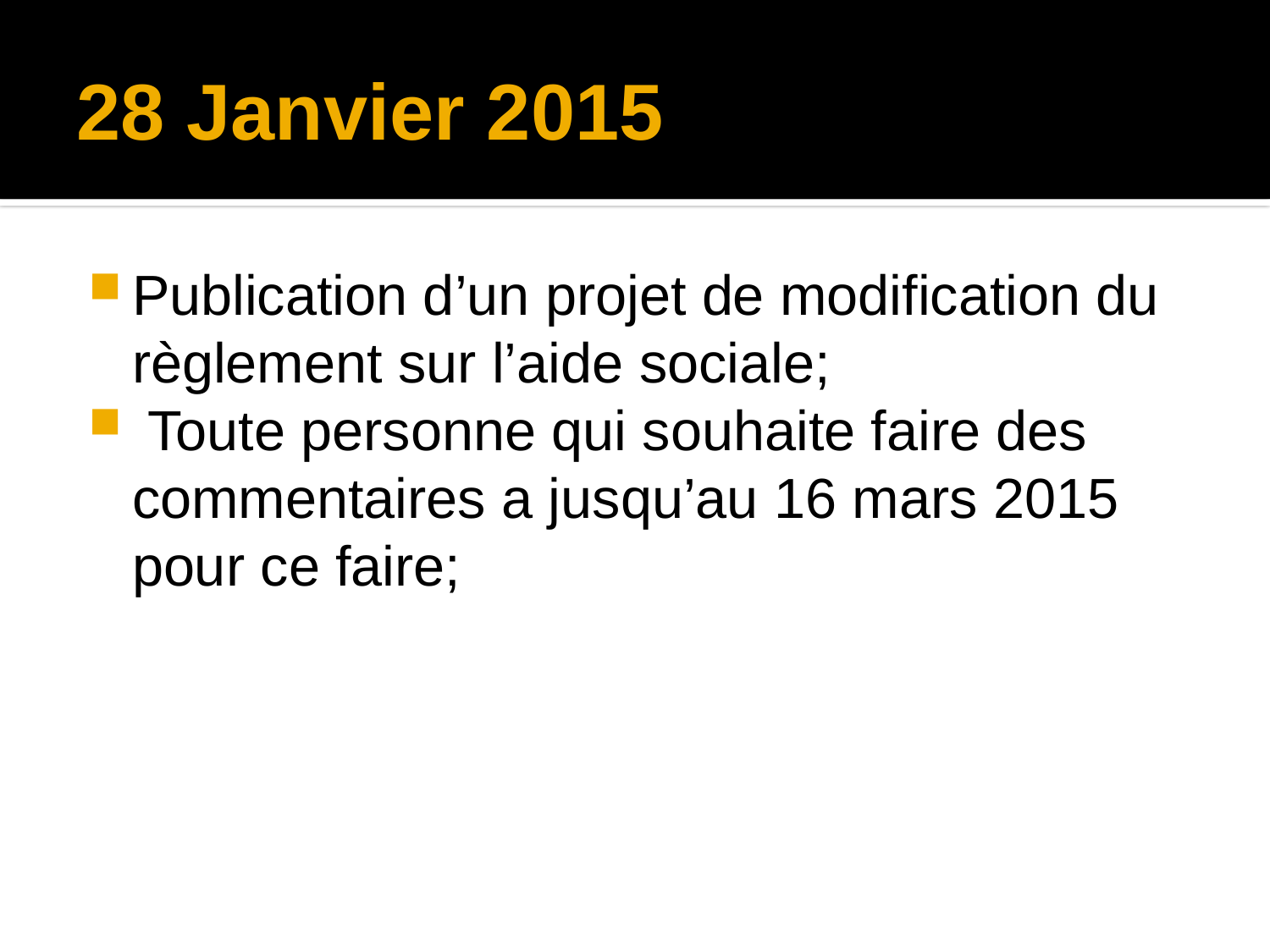

# 28 Janvier 2015
Publication d’un projet de modification du règlement sur l’aide sociale;
 Toute personne qui souhaite faire des commentaires a jusqu’au 16 mars 2015 pour ce faire;